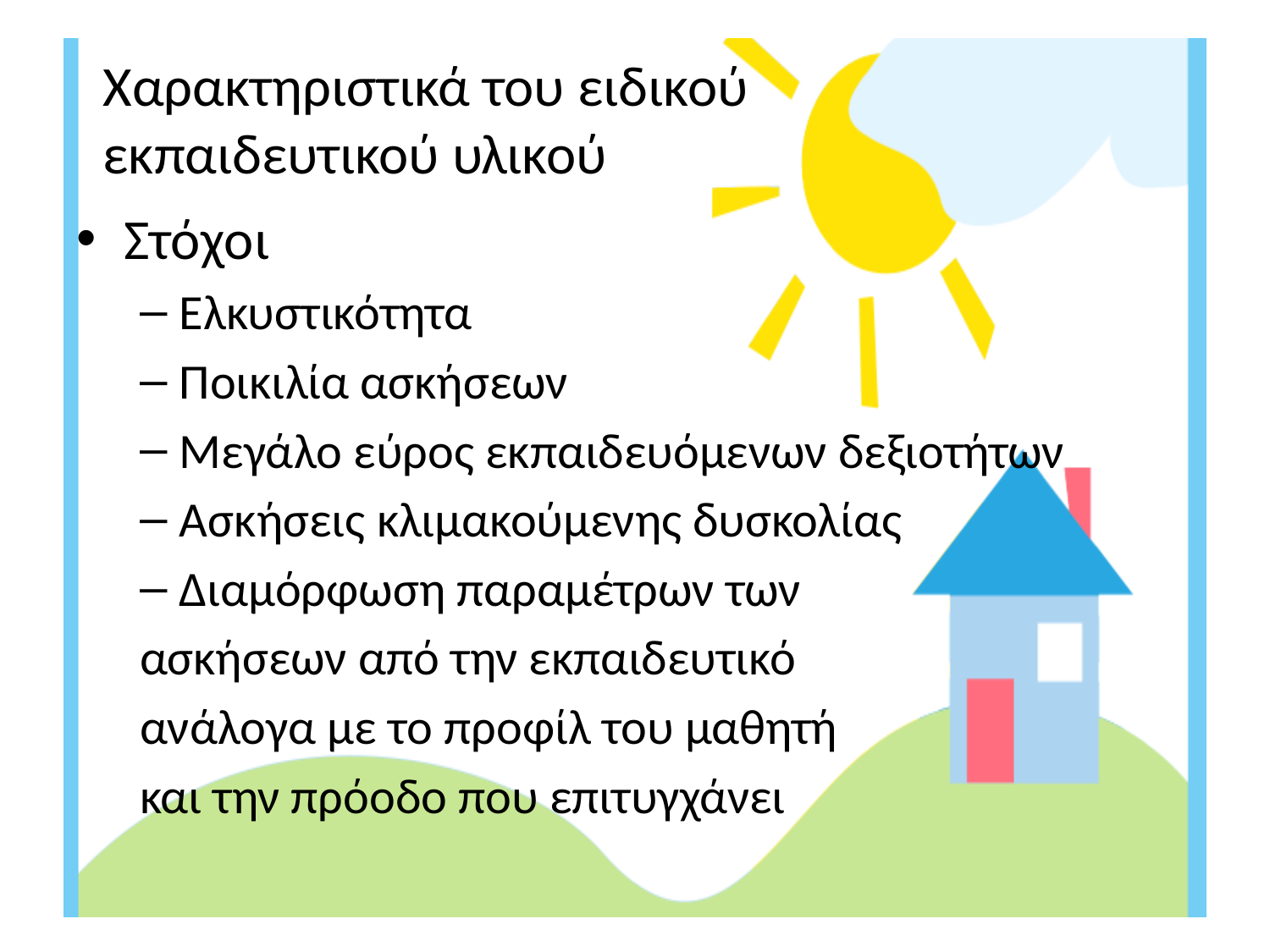

# Χαρακτηριστικά του ειδικού εκπαιδευτικού υλικού
Στόχοι
Ελκυστικότητα
Ποικιλία ασκήσεων
Μεγάλο εύρος εκπαιδευόμενων δεξιοτήτων
Ασκήσεις κλιμακούμενης δυσκολίας
Διαμόρφωση παραμέτρων των
ασκήσεων από την εκπαιδευτικό
ανάλογα με το προφίλ του μαθητή
και την πρόοδο που επιτυγχάνει